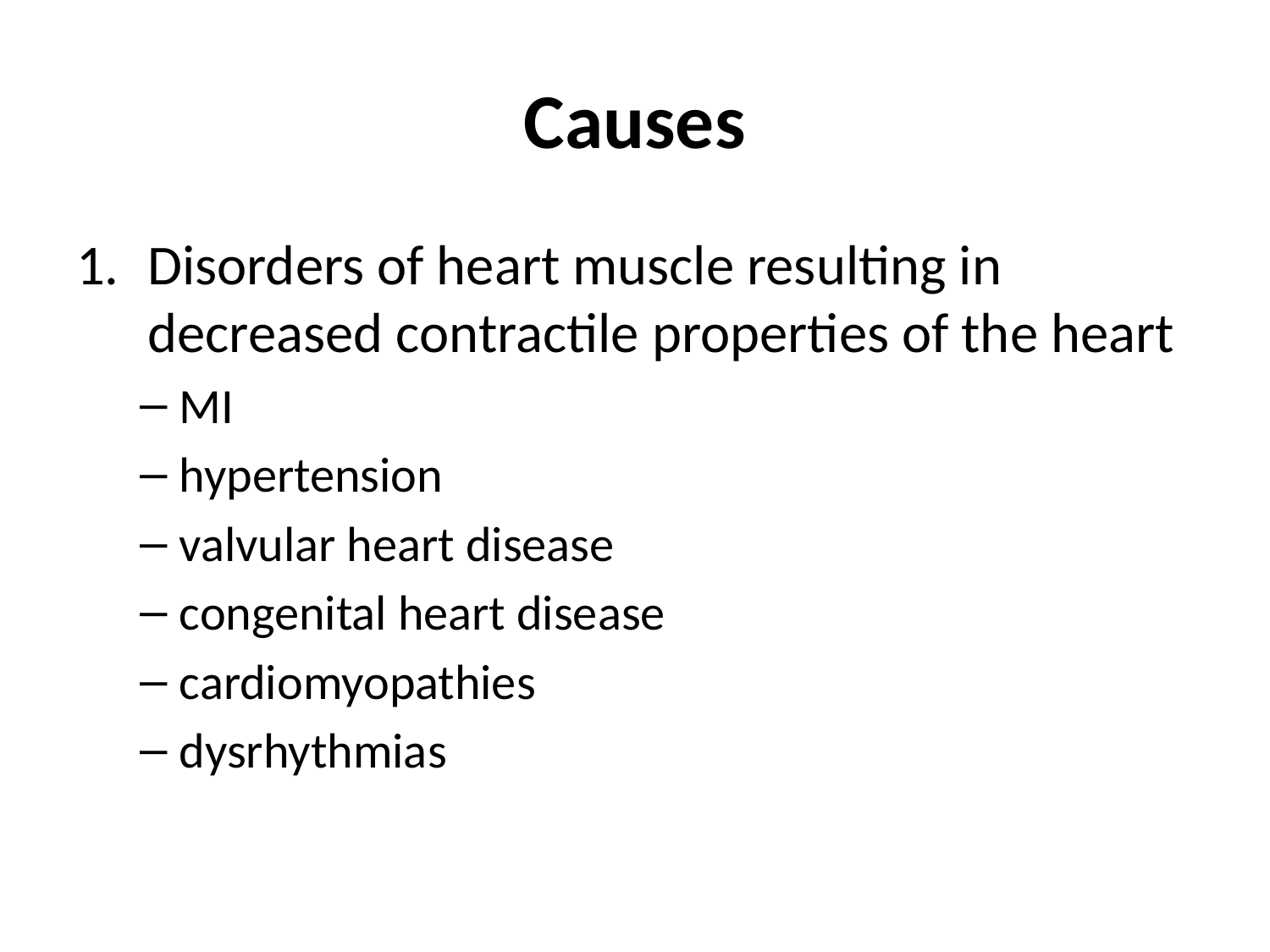

# Causes
Disorders of heart muscle resulting in decreased contractile properties of the heart
MI
hypertension
valvular heart disease
congenital heart disease
cardiomyopathies
dysrhythmias